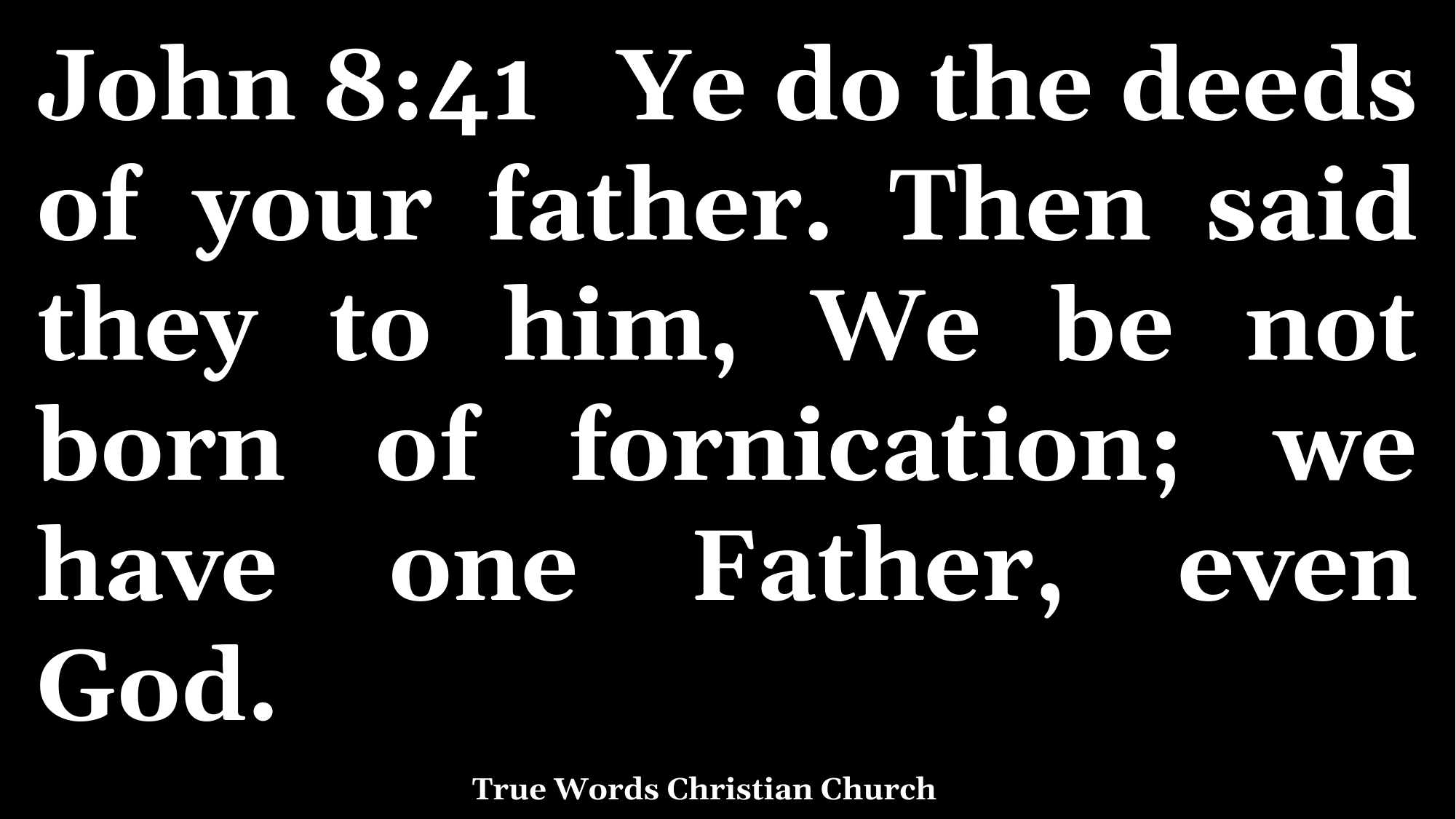

John 8:41   Ye do the deeds of your father. Then said they to him, We be not born of fornication; we have one Father, even God.
True Words Christian Church